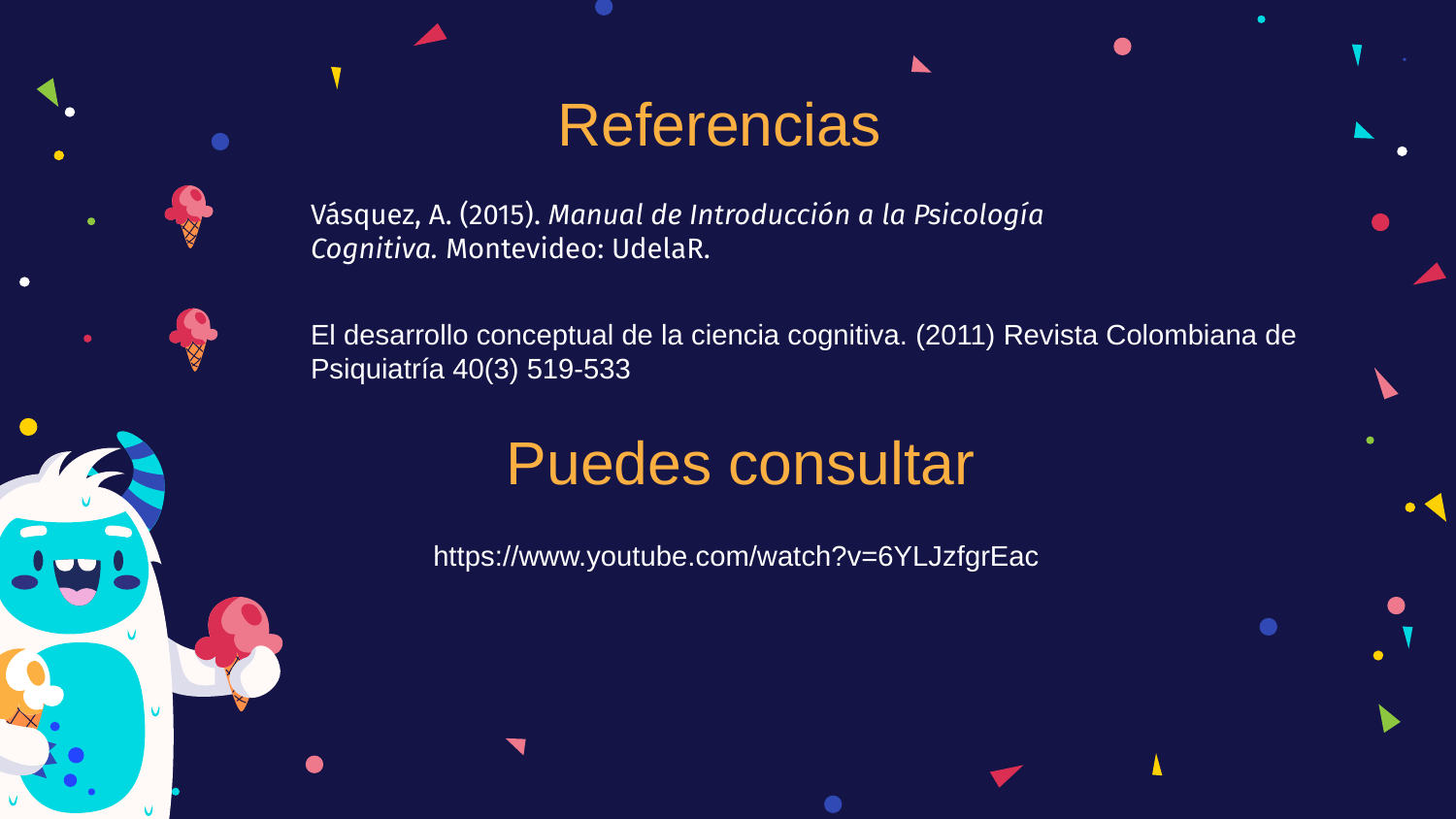

# Referencias

Vásquez, A. (2015). Manual de Introducción a la Psicología Cognitiva. Montevideo: UdelaR.

El desarrollo conceptual de la ciencia cognitiva. (2011) Revista Colombiana de Psiquiatría 40(3) 519-533
Puedes consultar

https://www.youtube.com/watch?v=6YLJzfgrEac